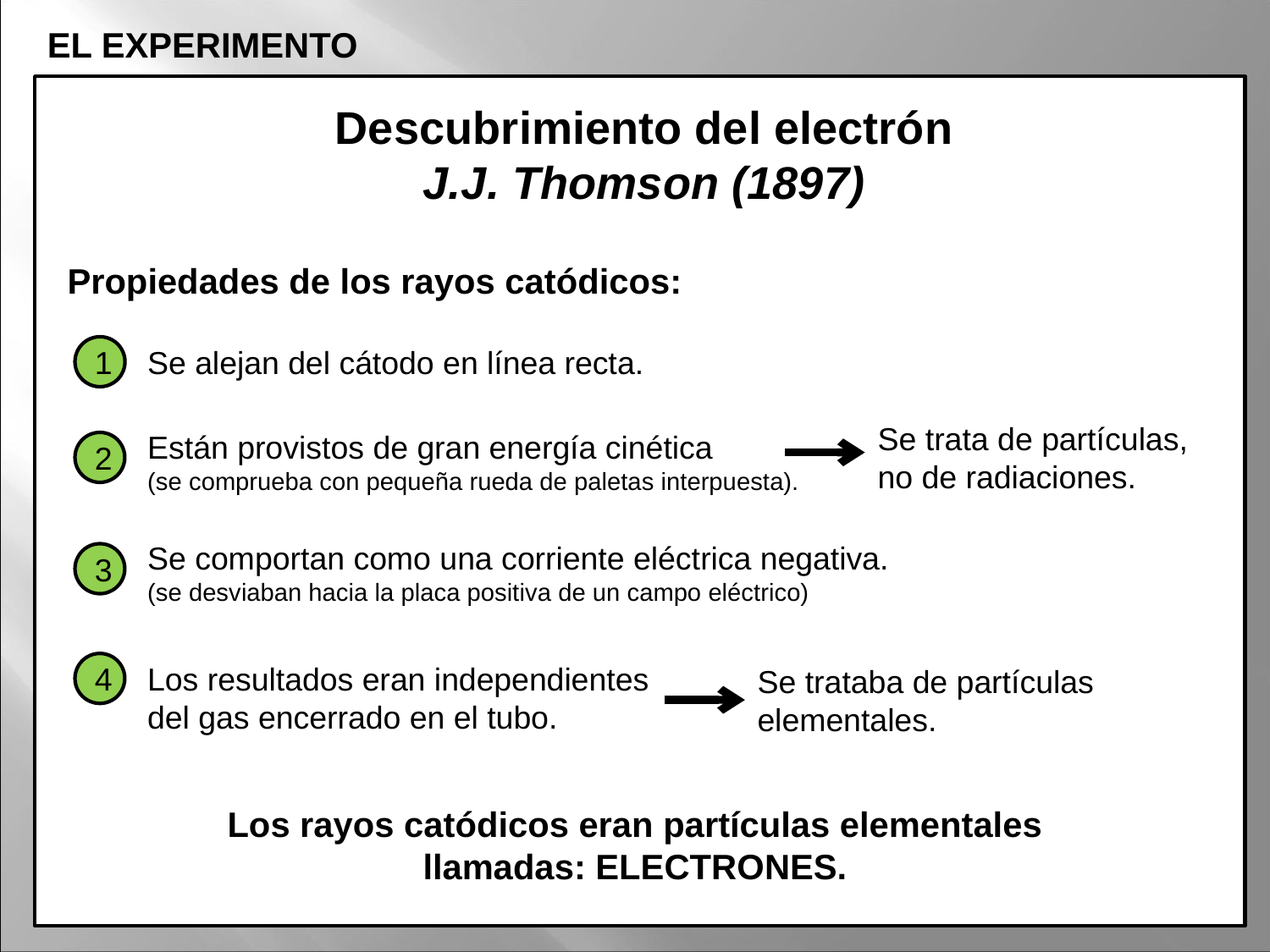

EL EXPERIMENTO

Descubrimiento del electrón
J.J. Thomson (1897)
Propiedades de los rayos catódicos:
1
Se alejan del cátodo en línea recta.
Se trata de partículas, no de radiaciones.
Están provistos de gran energía cinética
(se comprueba con pequeña rueda de paletas interpuesta).
2
Se comportan como una corriente eléctrica negativa.
(se desviaban hacia la placa positiva de un campo eléctrico)
3
4
Los resultados eran independientes del gas encerrado en el tubo.
Se trataba de partículas elementales.
Los rayos catódicos eran partículas elementales
llamadas: ELECTRONES.